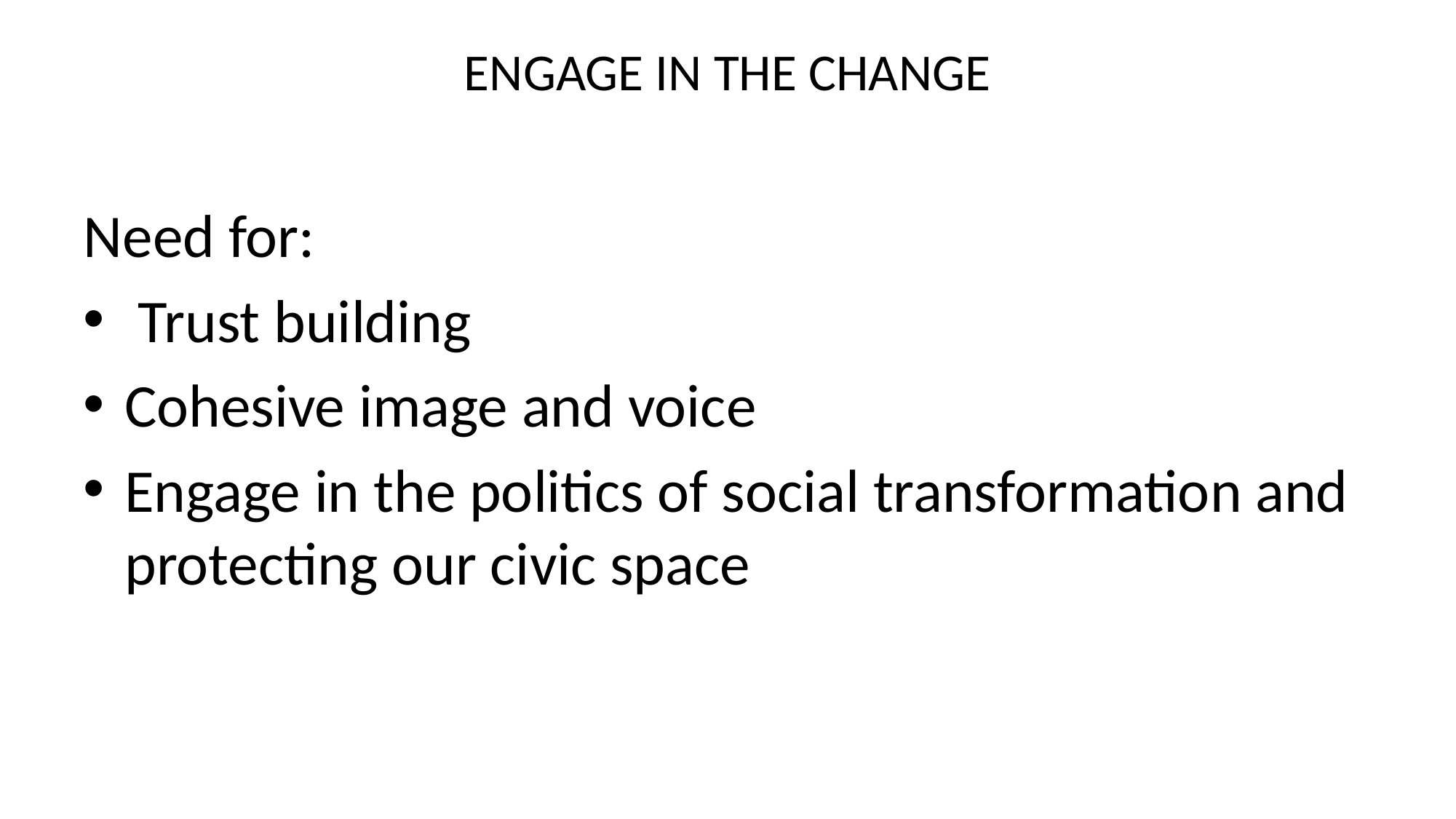

# ENGAGE IN THE CHANGE
Need for:
 Trust building
Cohesive image and voice
Engage in the politics of social transformation and protecting our civic space